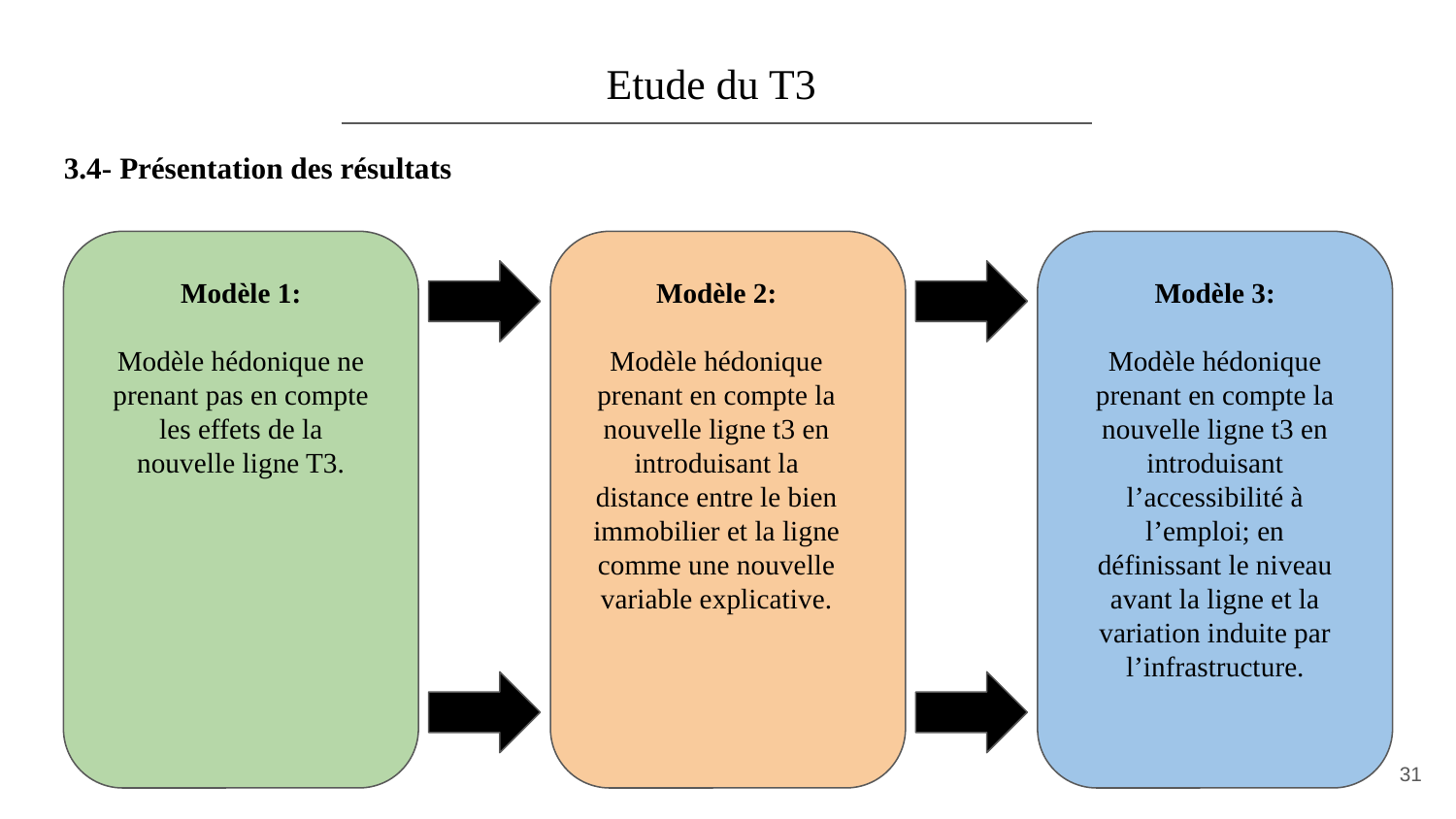

Etude du T3
3.4- Présentation des résultats

Modèle 1:

Modèle hédonique ne prenant pas en compte les effets de la nouvelle ligne T3.

Modèle 2:

Modèle hédonique prenant en compte la nouvelle ligne t3 en introduisant la distance entre le bien immobilier et la ligne comme une nouvelle variable explicative.

Modèle 3:

Modèle hédonique prenant en compte la nouvelle ligne t3 en introduisant l’accessibilité à l’emploi; en définissant le niveau avant la ligne et la variation induite par l’infrastructure.

31